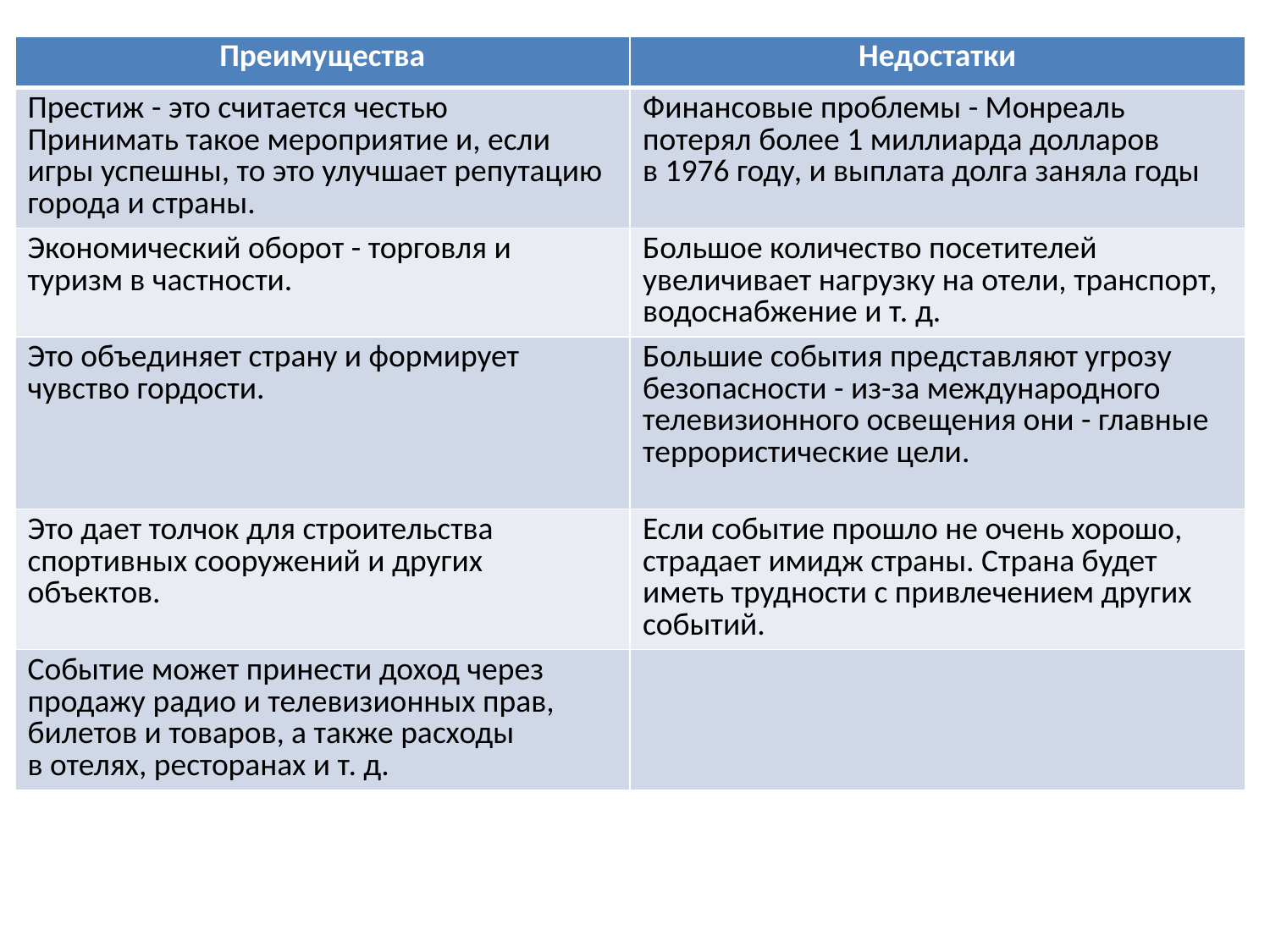

| Преимущества | Недостатки |
| --- | --- |
| Престиж - это считается честью Принимать такое мероприятие и, если игры успешны, то это улучшает репутацию города и страны. | Финансовые проблемы - Монреаль потерял более 1 миллиарда долларов в 1976 году, и выплата долга заняла годы |
| Экономический оборот - торговля и туризм в частности. | Большое количество посетителей увеличивает нагрузку на отели, транспорт, водоснабжение и т. д. |
| Это объединяет страну и формирует чувство гордости. | Большие события представляют угрозу безопасности - из-за международного телевизионного освещения они - главные террористические цели. |
| Это дает толчок для строительства спортивных сооружений и других объектов. | Если событие прошло не очень хорошо, страдает имидж страны. Страна будет иметь трудности с привлечением других событий. |
| Событие может принести доход через продажу радио и телевизионных прав, билетов и товаров, а также расходы в отелях, ресторанах и т. д. |  |